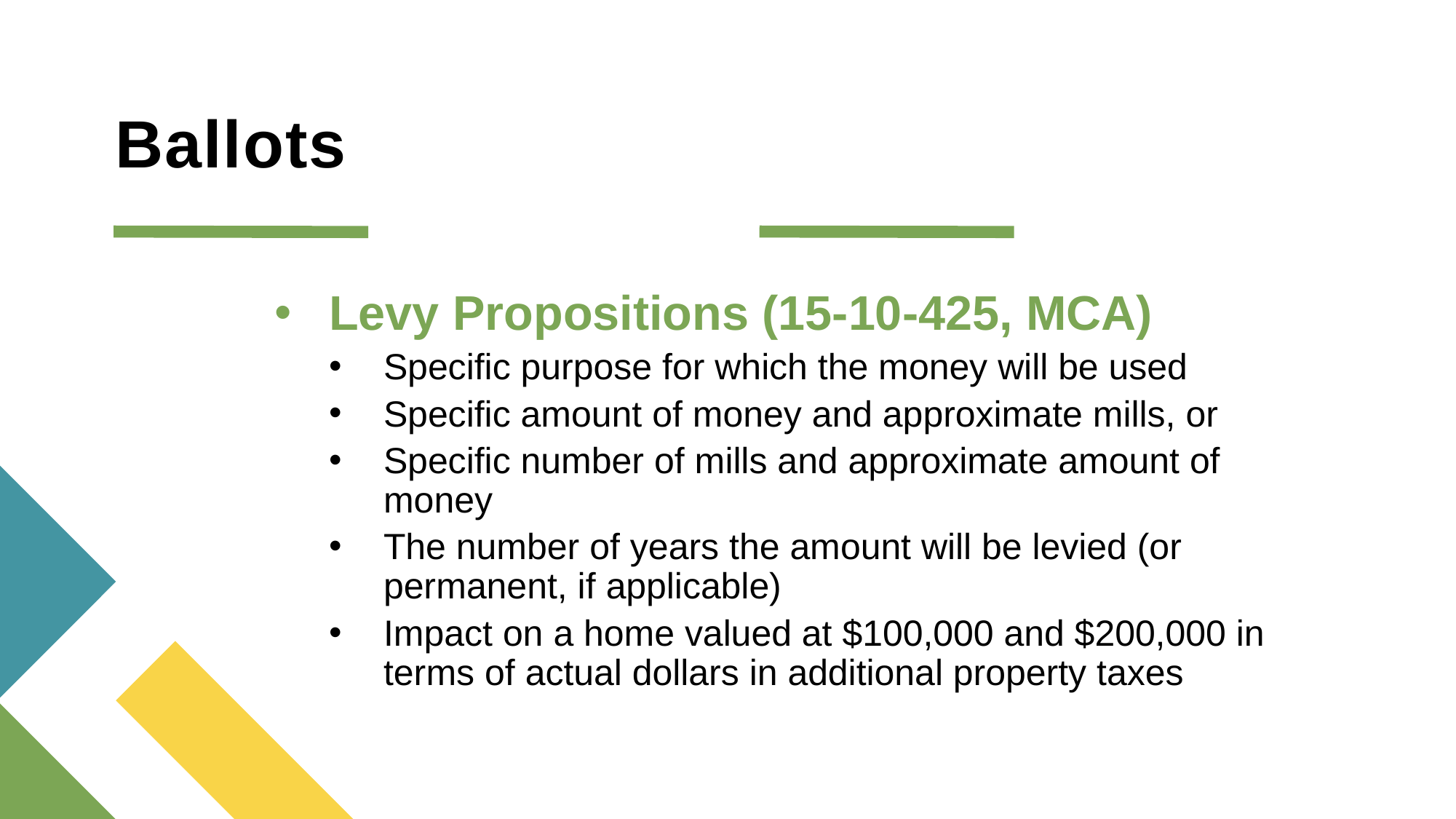

# Ballots
Levy Propositions (15-10-425, MCA)
Specific purpose for which the money will be used
Specific amount of money and approximate mills, or
Specific number of mills and approximate amount of money
The number of years the amount will be levied (or permanent, if applicable)
Impact on a home valued at $100,000 and $200,000 in terms of actual dollars in additional property taxes